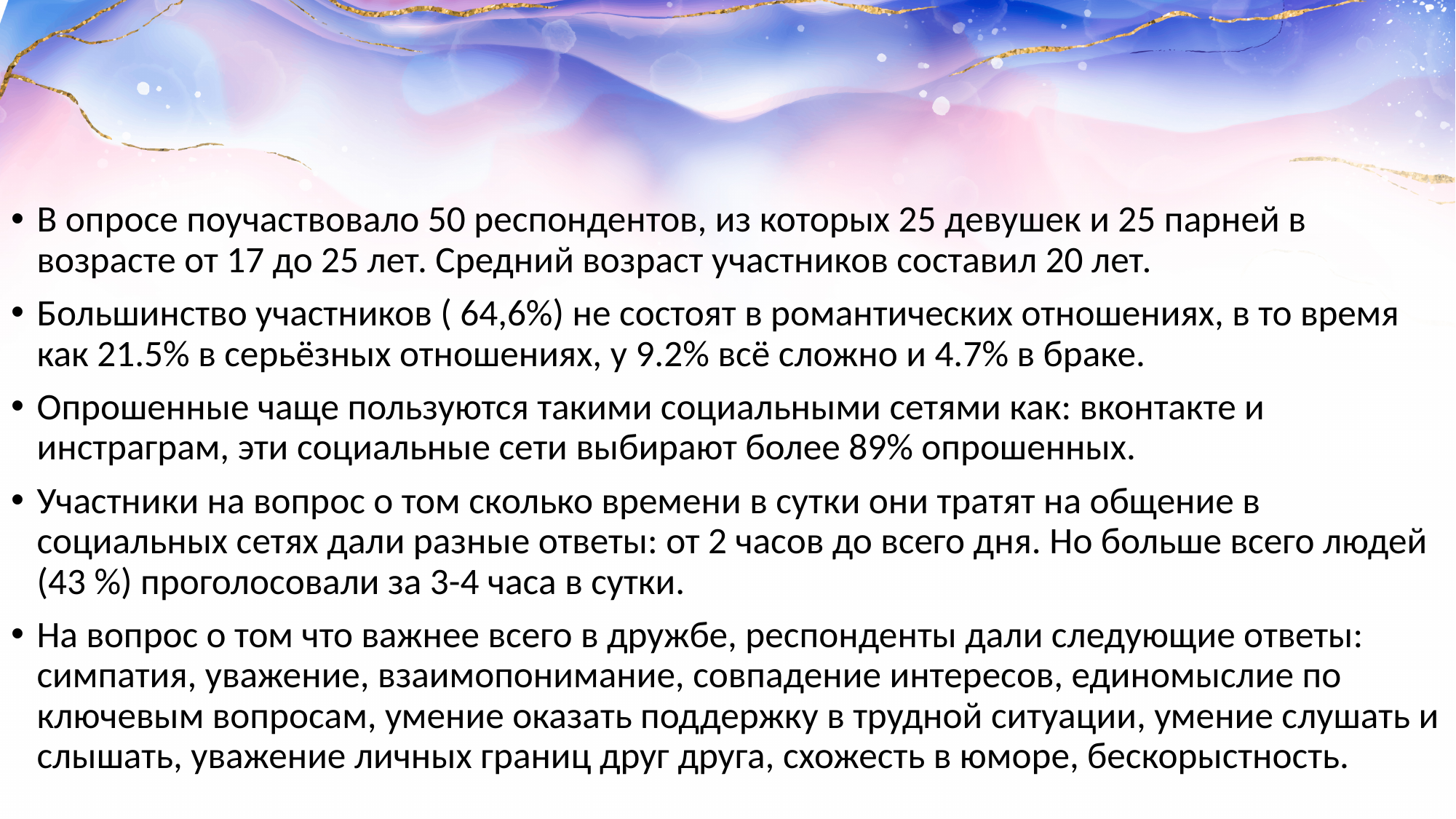

В опросе поучаствовало 50 респондентов, из которых 25 девушек и 25 парней в возрасте от 17 до 25 лет. Средний возраст участников составил 20 лет.
Большинство участников ( 64,6%) не состоят в романтических отношениях, в то время как 21.5% в серьёзных отношениях, у 9.2% всё сложно и 4.7% в браке.
Опрошенные чаще пользуются такими социальными сетями как: вконтакте и инстраграм, эти социальные сети выбирают более 89% опрошенных.
Участники на вопрос о том сколько времени в сутки они тратят на общение в социальных сетях дали разные ответы: от 2 часов до всего дня. Но больше всего людей (43 %) проголосовали за 3-4 часа в сутки.
На вопрос о том что важнее всего в дружбе, респонденты дали следующие ответы: симпатия, уважение, взаимопонимание, совпадение интересов, единомыслие по ключевым вопросам, умение оказать поддержку в трудной ситуации, умение слушать и слышать, уважение личных границ друг друга, схожесть в юморе, бескорыстность.